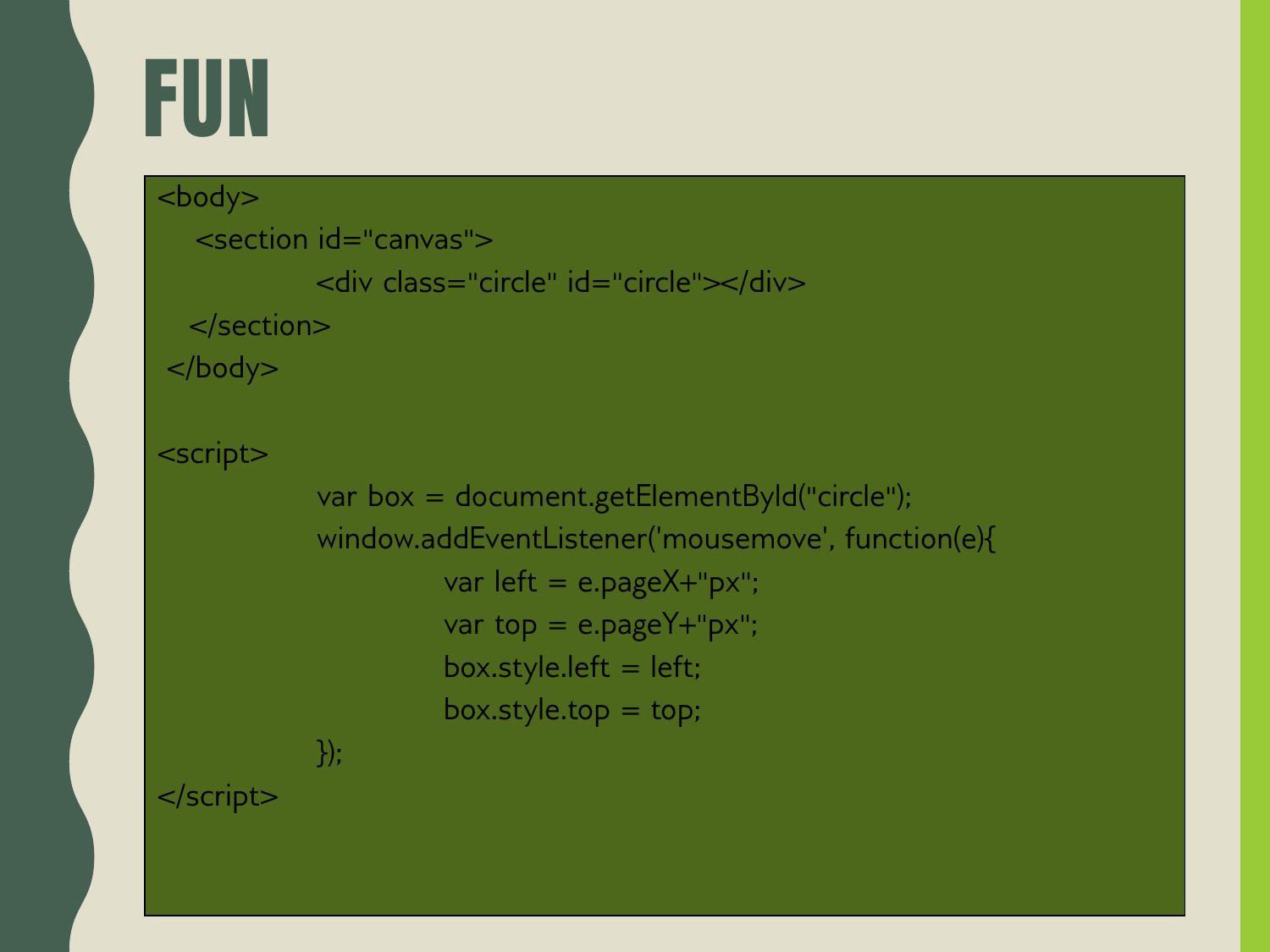

# Fun

<body>
    <section id="canvas">
		<div class="circle" id="circle"></div>
	</section>
 </body>

<script>
		var box = document.getElementById("circle");
		window.addEventListener('mousemove', function(e){
			var left = e.pageX+"px";
			var top = e.pageY+"px";
			box.style.left = left;
			box.style.top = top;
		});
</script>